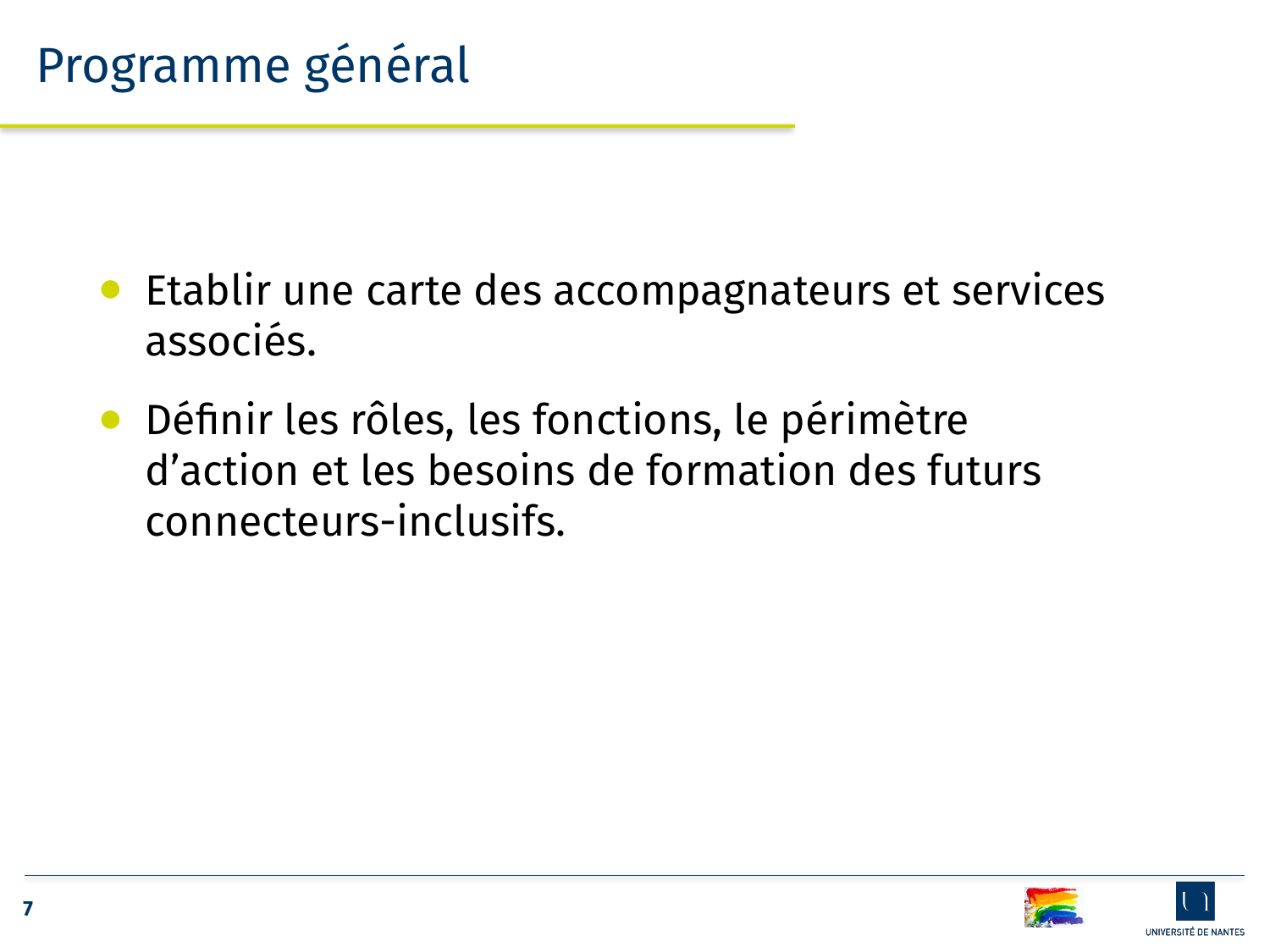

Programme général
Etablir une carte des accompagnateurs et services associés.
Définir les rôles, les fonctions, le périmètre d’action et les besoins de formation des futurs connecteurs-inclusifs.